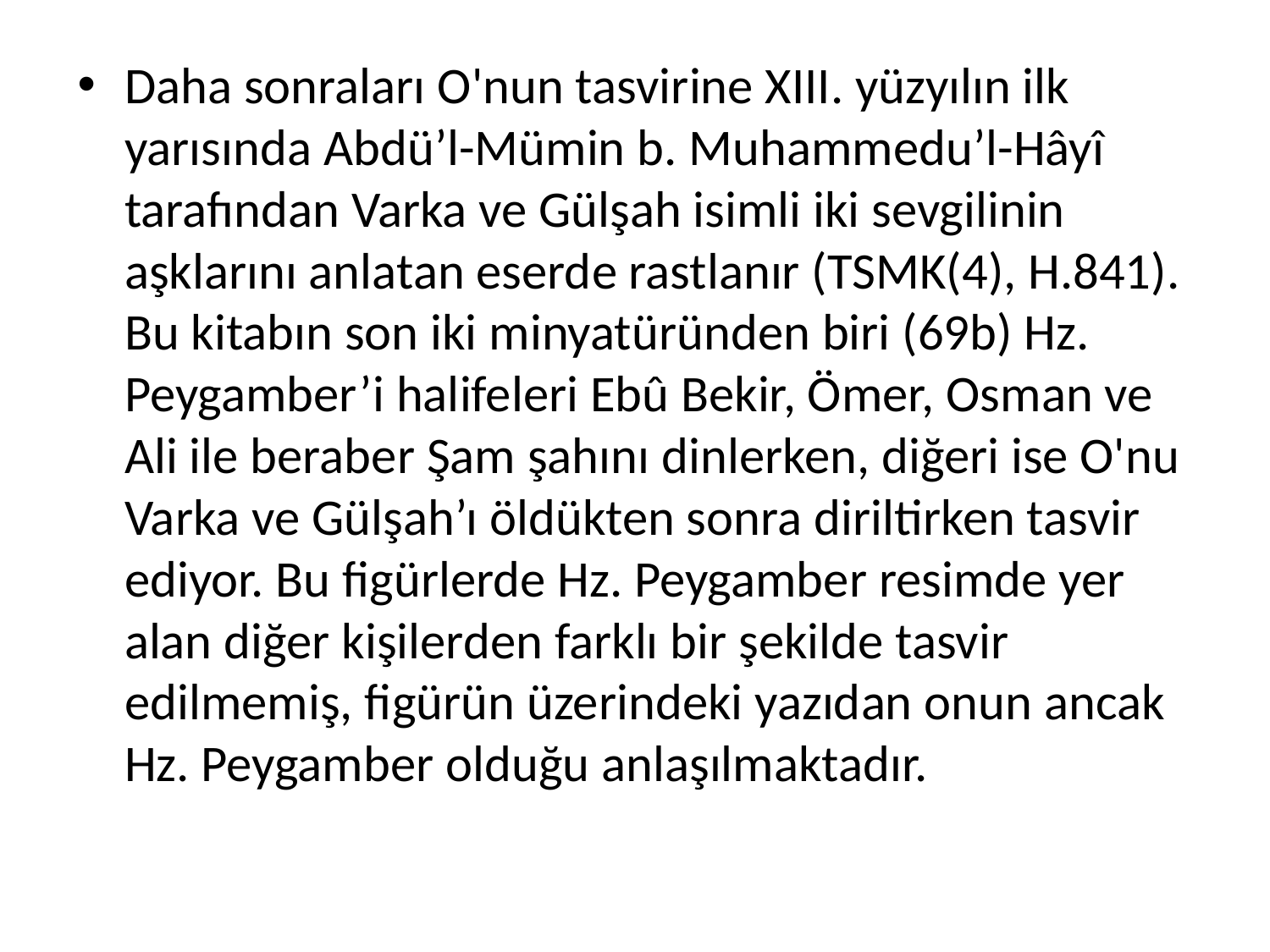

Daha sonraları O'nun tasvirine XIII. yüzyılın ilk yarısında Abdü’l-Mümin b. Muhammedu’l-Hâyî tarafından Varka ve Gülşah isimli iki sevgilinin aşklarını anlatan eserde rastlanır (TSMK(4), H.841). Bu kitabın son iki minyatüründen biri (69b) Hz. Peygamber’i halifeleri Ebû Bekir, Ömer, Osman ve Ali ile beraber Şam şahını dinlerken, diğeri ise O'nu Varka ve Gülşah’ı öldükten sonra diriltirken tasvir ediyor. Bu figürlerde Hz. Peygamber resimde yer alan diğer kişilerden farklı bir şekilde tasvir edilmemiş, figürün üzerindeki yazıdan onun ancak Hz. Peygamber olduğu anlaşılmaktadır.